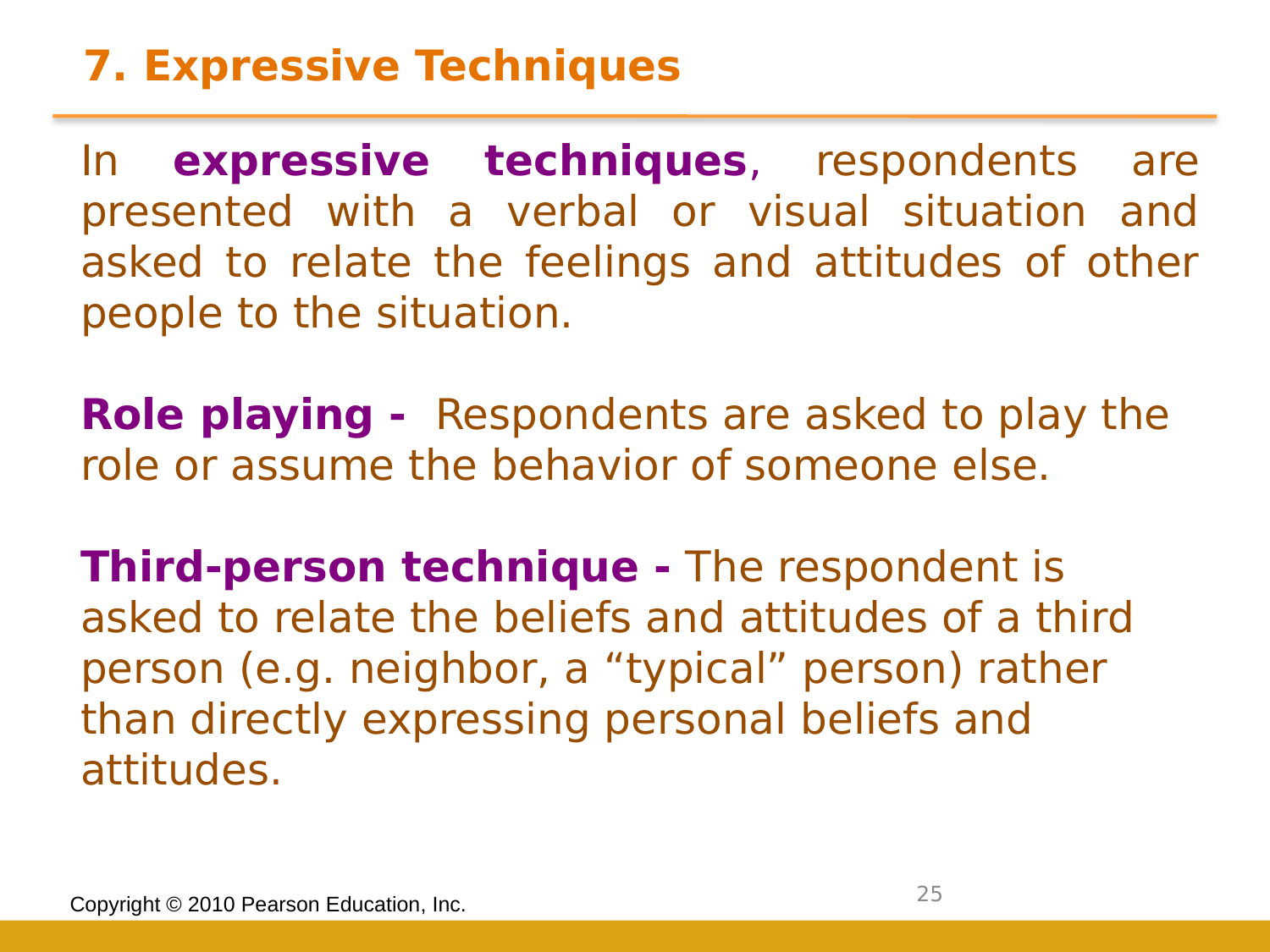

7. Expressive Techniques
In expressive techniques, respondents are presented with a verbal or visual situation and asked to relate the feelings and attitudes of other people to the situation.

Role playing -  Respondents are asked to play the role or assume the behavior of someone else.

Third-person technique - The respondent is asked to relate the beliefs and attitudes of a third person (e.g. neighbor, a “typical” person) rather than directly expressing personal beliefs and attitudes.
25